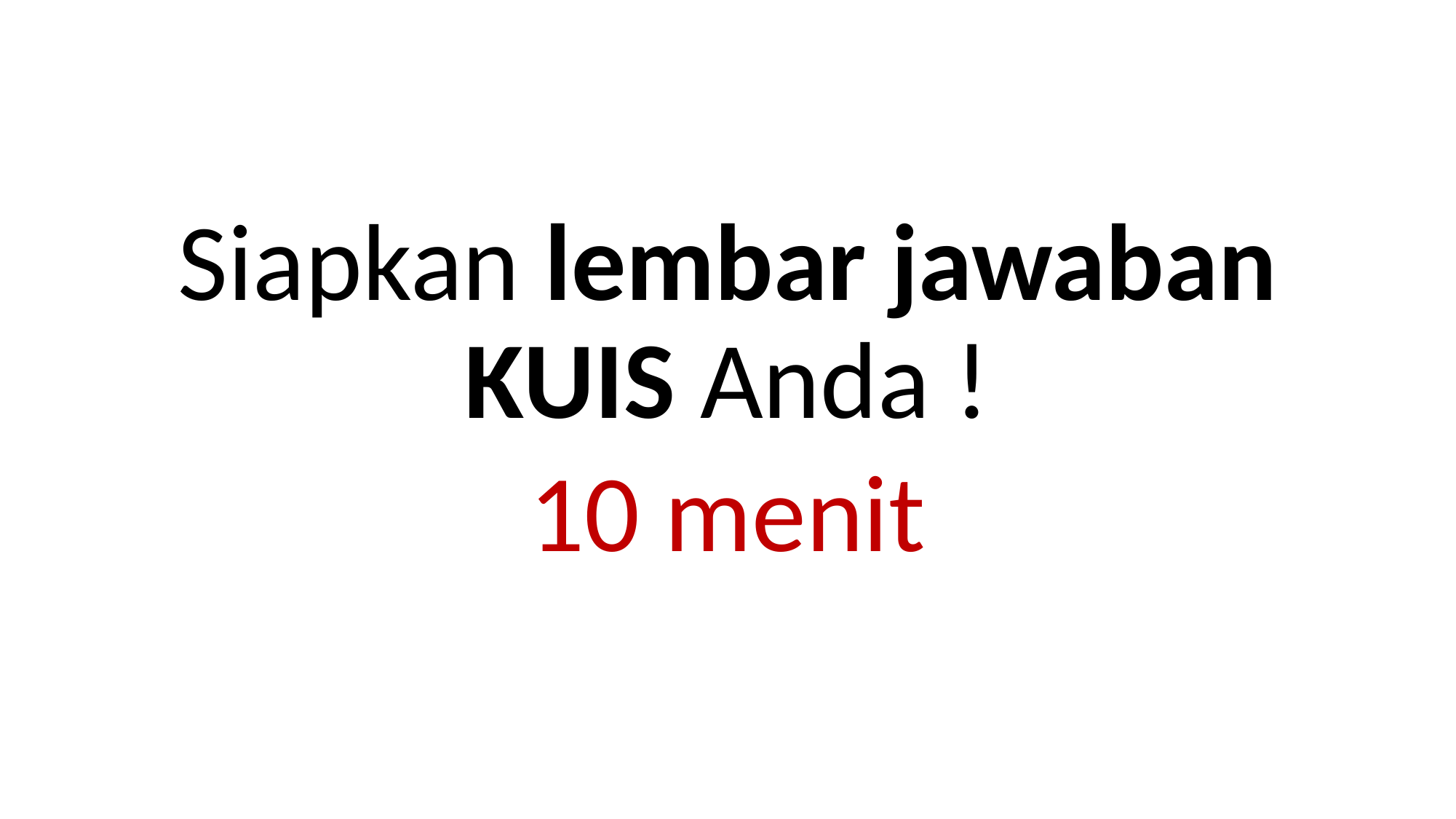

Siapkan lembar jawaban KUIS Anda !
10 menit